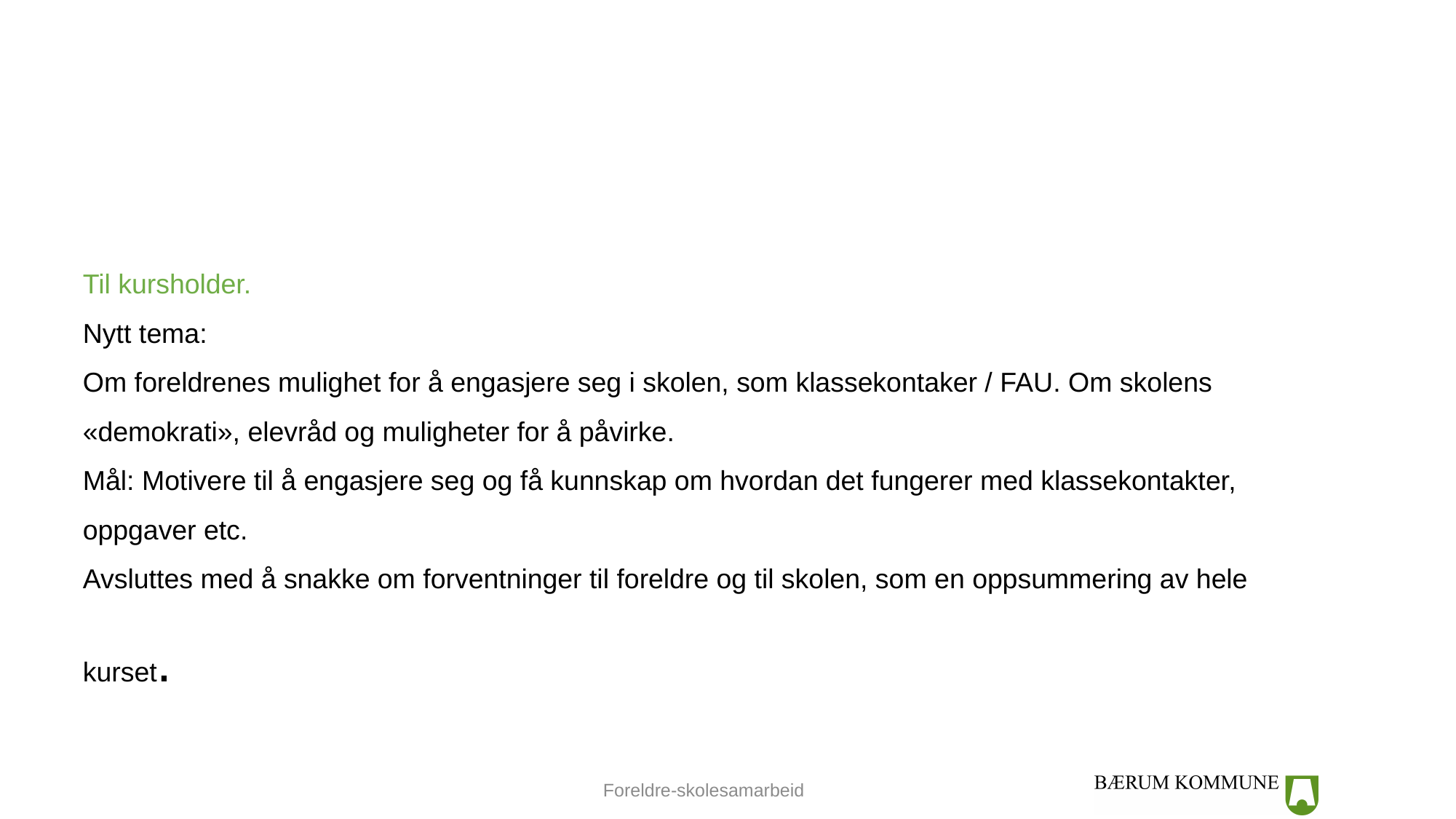

# Til kursholder. Nytt tema: Om foreldrenes mulighet for å engasjere seg i skolen, som klassekontaker / FAU. Om skolens «demokrati», elevråd og muligheter for å påvirke. Mål: Motivere til å engasjere seg og få kunnskap om hvordan det fungerer med klassekontakter, oppgaver etc. Avsluttes med å snakke om forventninger til foreldre og til skolen, som en oppsummering av hele kurset.
Foreldre-skolesamarbeid